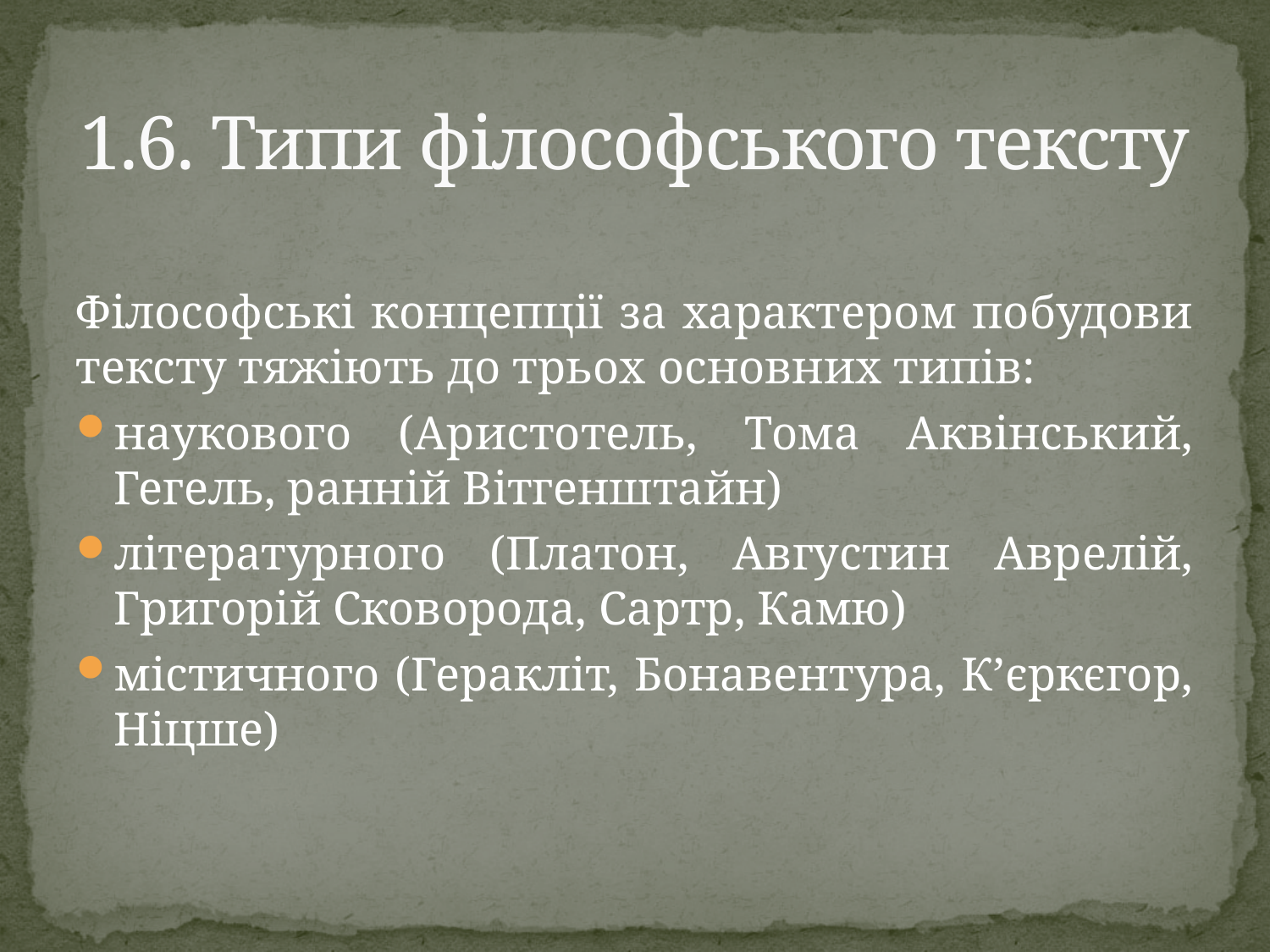

# 1.6. Типи філософського тексту

Філософські концепції за характером побудови тексту тяжіють до трьох основних типів:
наукового (Аристотель, Тома Аквінський, Гегель, ранній Вітгенштайн)
літературного (Платон, Августин Аврелій, Григорій Сковорода, Сартр, Камю)
містичного (Геракліт, Бонавентура, К’єркєгор, Ніцше)